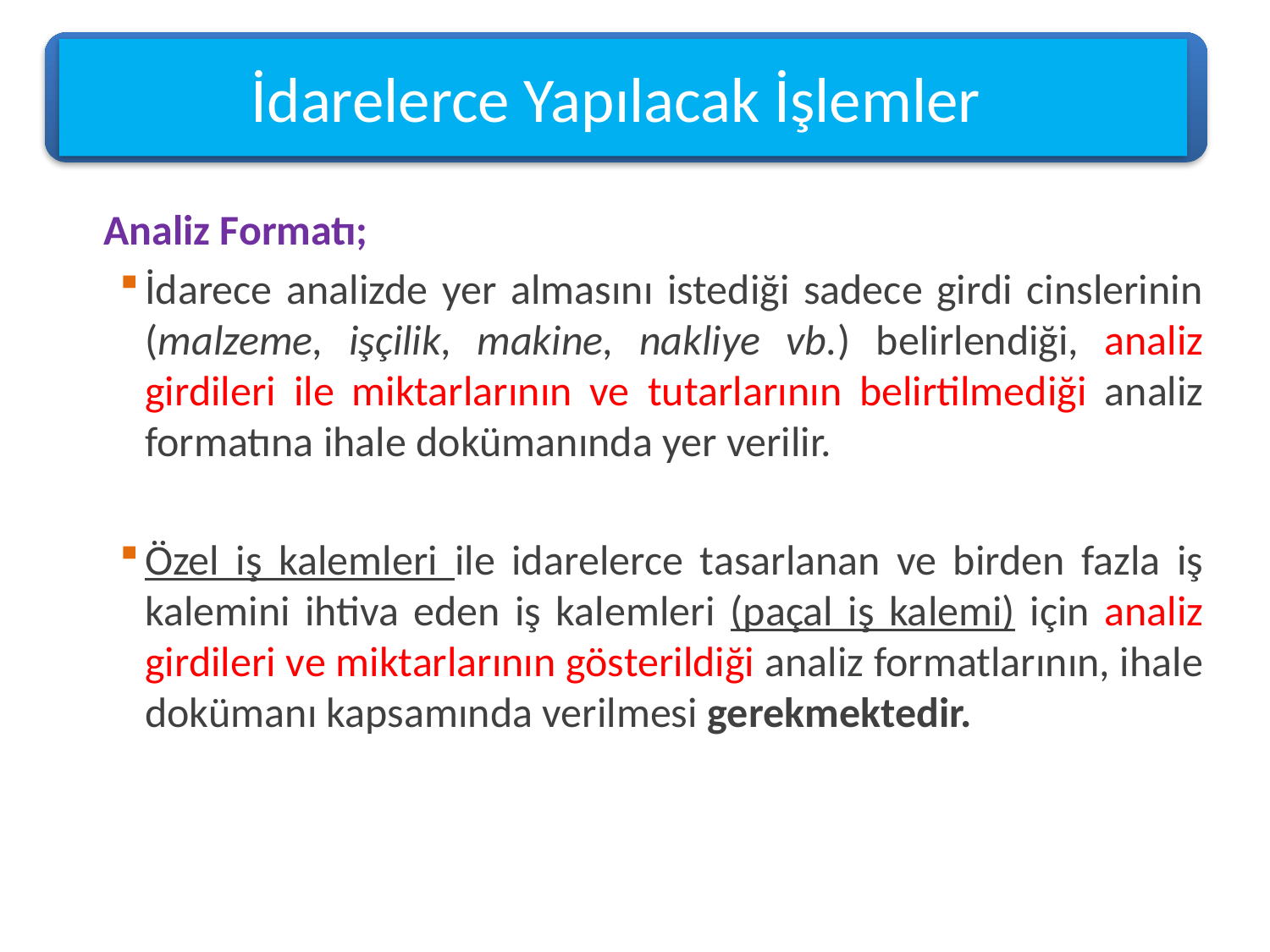

İdarelerce Yapılacak İşlemler
Analiz Formatı;
İdarece analizde yer almasını istediği sadece girdi cinslerinin (malzeme, işçilik, makine, nakliye vb.) belirlendiği, analiz girdileri ile miktarlarının ve tutarlarının belirtilmediği analiz formatına ihale dokümanında yer verilir.

Özel iş kalemleri ile idarelerce tasarlanan ve birden fazla iş kalemini ihtiva eden iş kalemleri (paçal iş kalemi) için analiz girdileri ve miktarlarının gösterildiği analiz formatlarının, ihale dokümanı kapsamında verilmesi gerekmektedir.